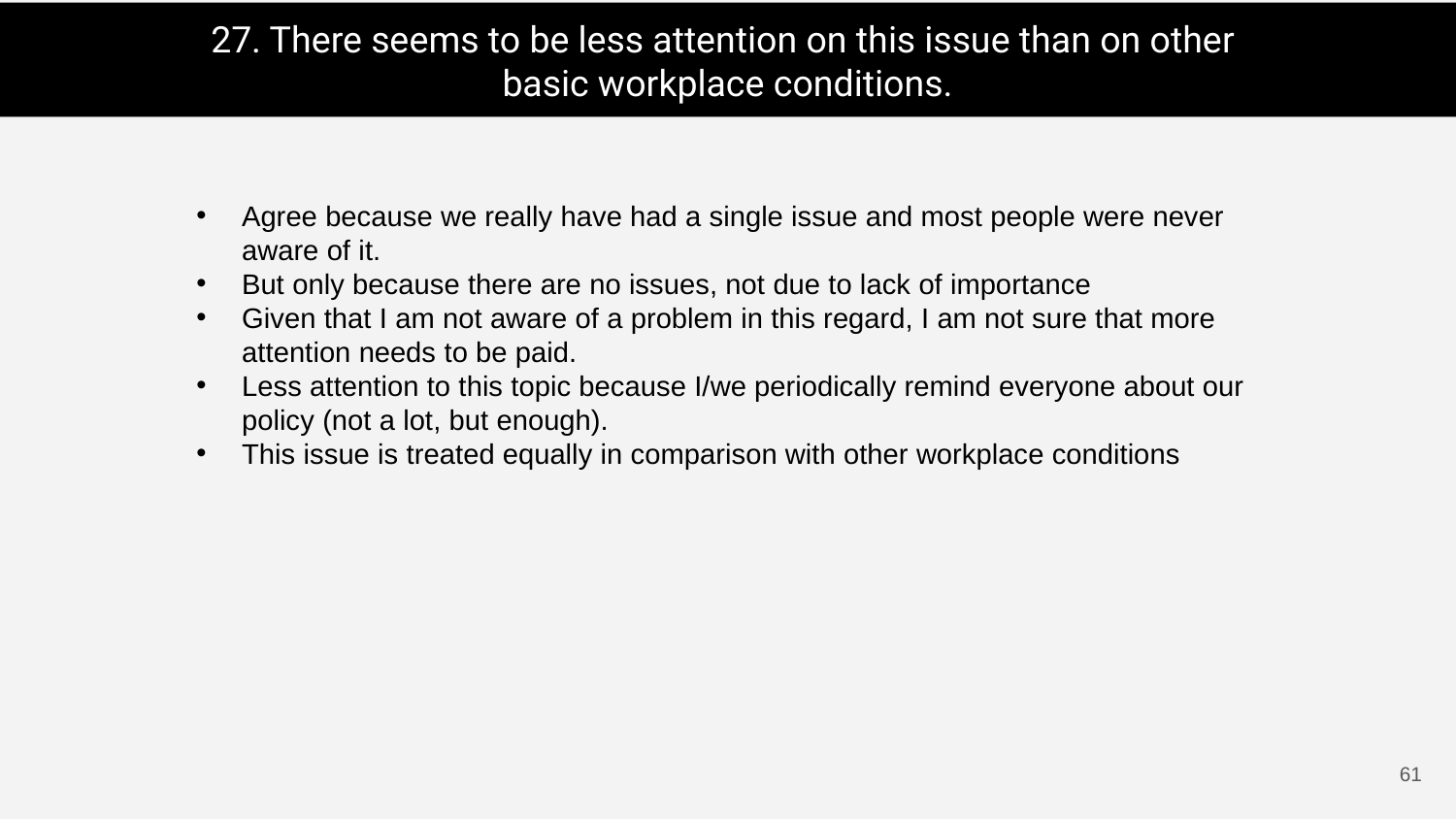

27. There seems to be less attention on this issue than on other
basic workplace conditions.
Agree because we really have had a single issue and most people were never aware of it.
But only because there are no issues, not due to lack of importance
Given that I am not aware of a problem in this regard, I am not sure that more attention needs to be paid.
Less attention to this topic because I/we periodically remind everyone about our policy (not a lot, but enough).
This issue is treated equally in comparison with other workplace conditions

61